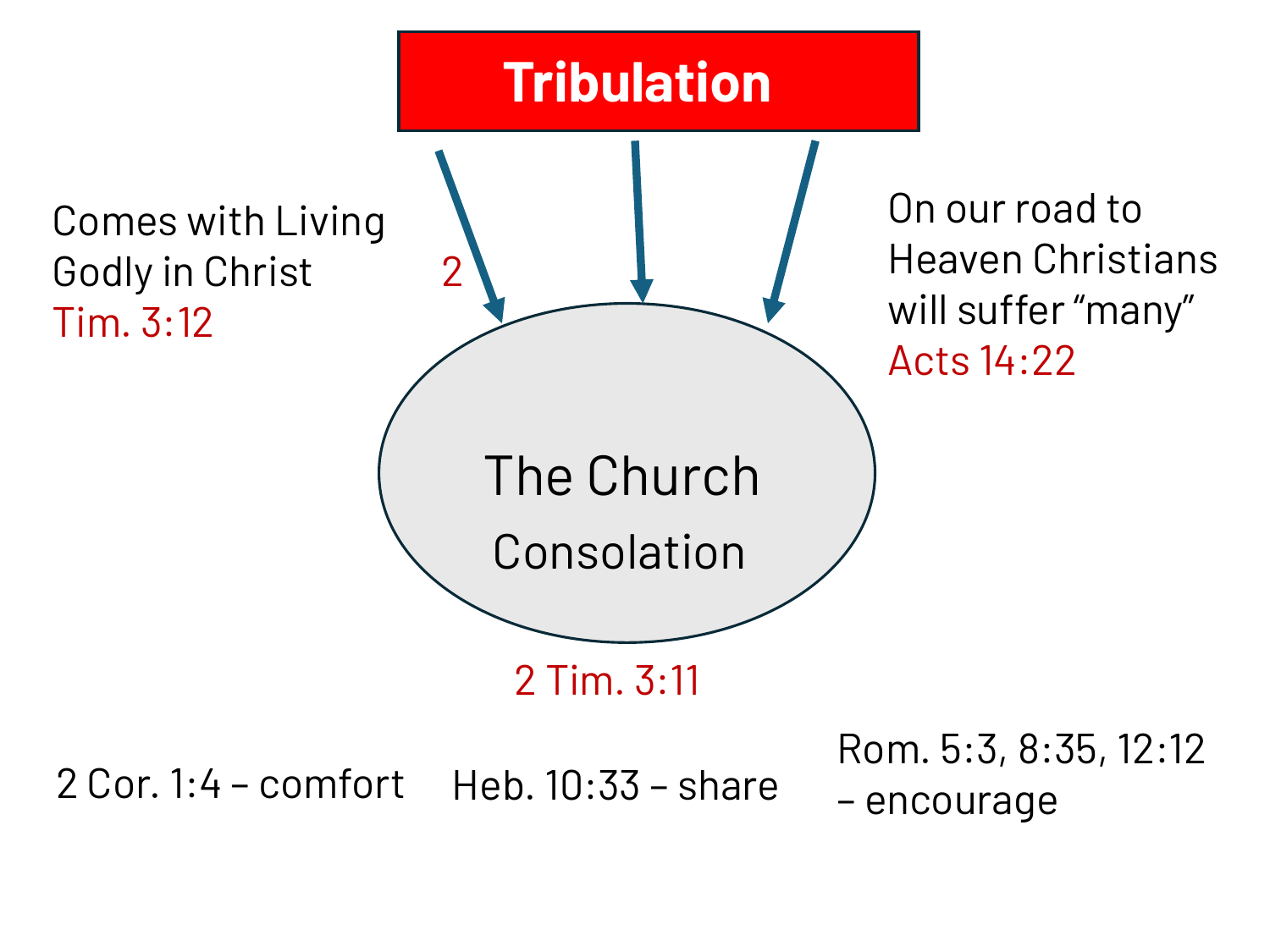

Tribulation
On our road to Heaven Christians will suffer “many” Acts 14:22
Comes with Living Godly in Christ               2 Tim. 3:12

The Church
Consolation
2 Tim. 3:11
Rom. 5:3, 8:35, 12:12 – encourage
2 Cor. 1:4 – comfort
Heb. 10:33 – share